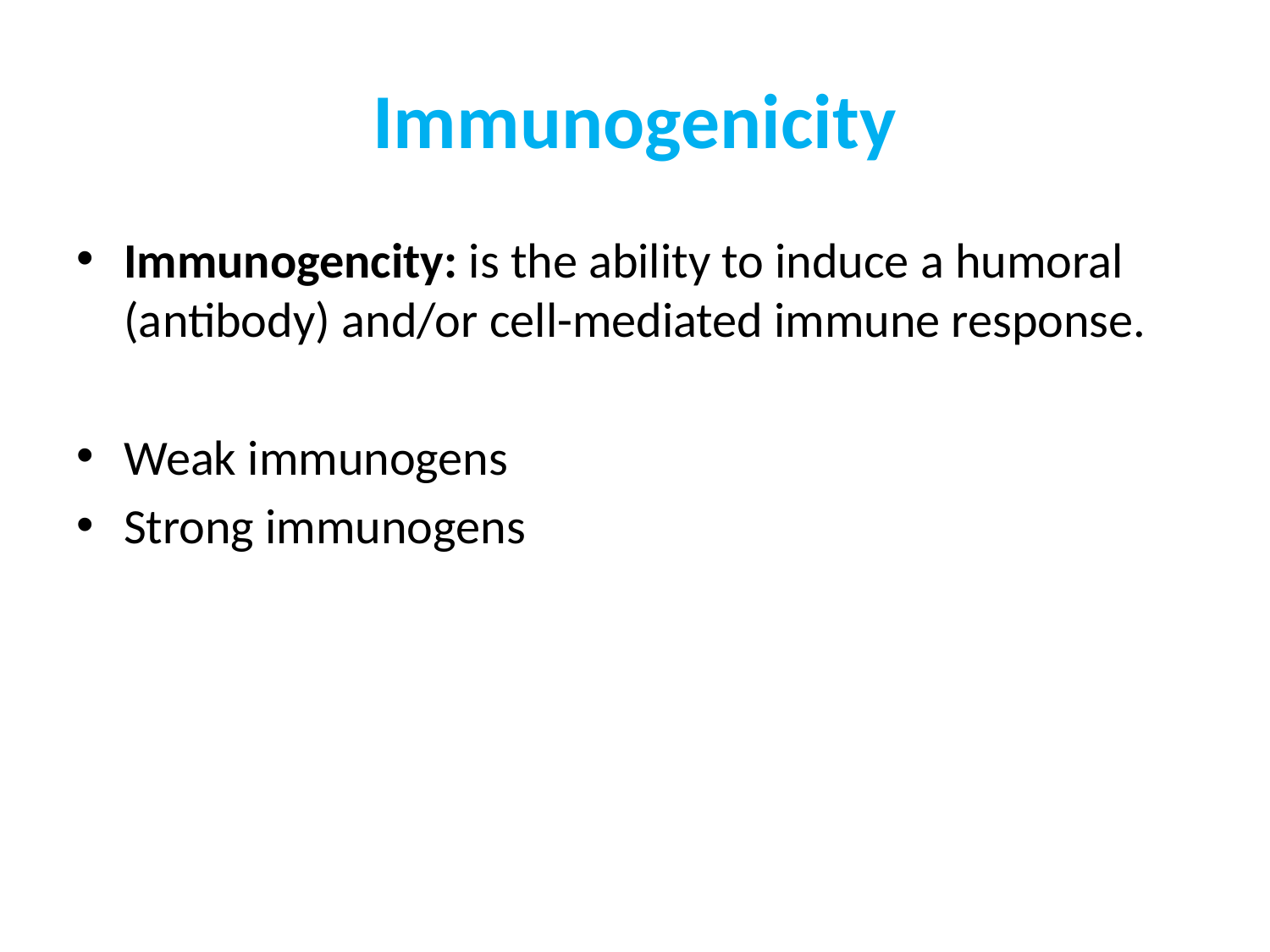

# Immunogenicity
Immunogencity: is the ability to induce a humoral (antibody) and/or cell-mediated immune response.

Weak immunogens
Strong immunogens